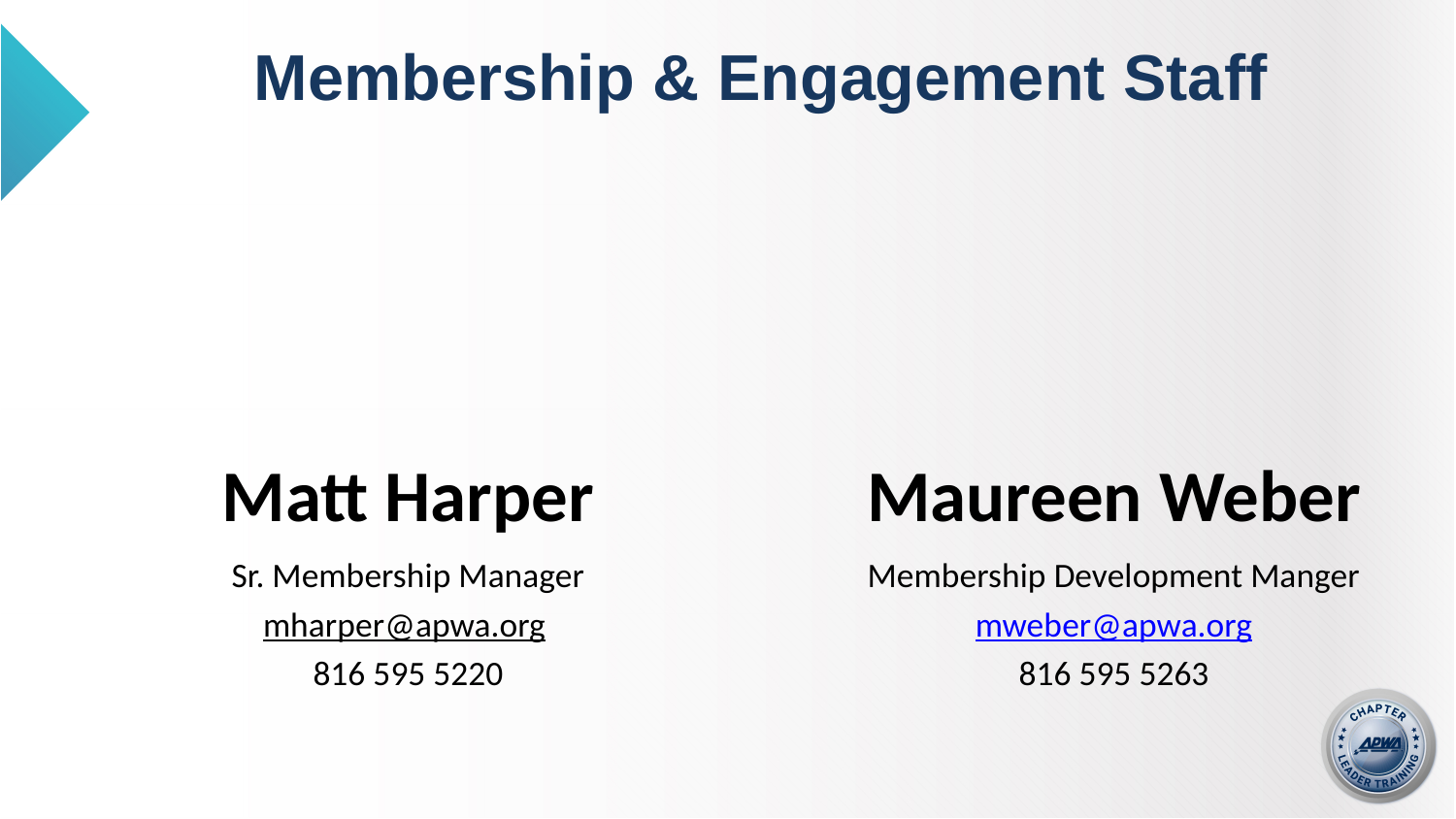

# Membership & Engagement Staff
Matt Harper
Sr. Membership Manager
mharper@apwa.org
816 595 5220
Maureen Weber
Membership Development Manger
mweber@apwa.org
816 595 5263